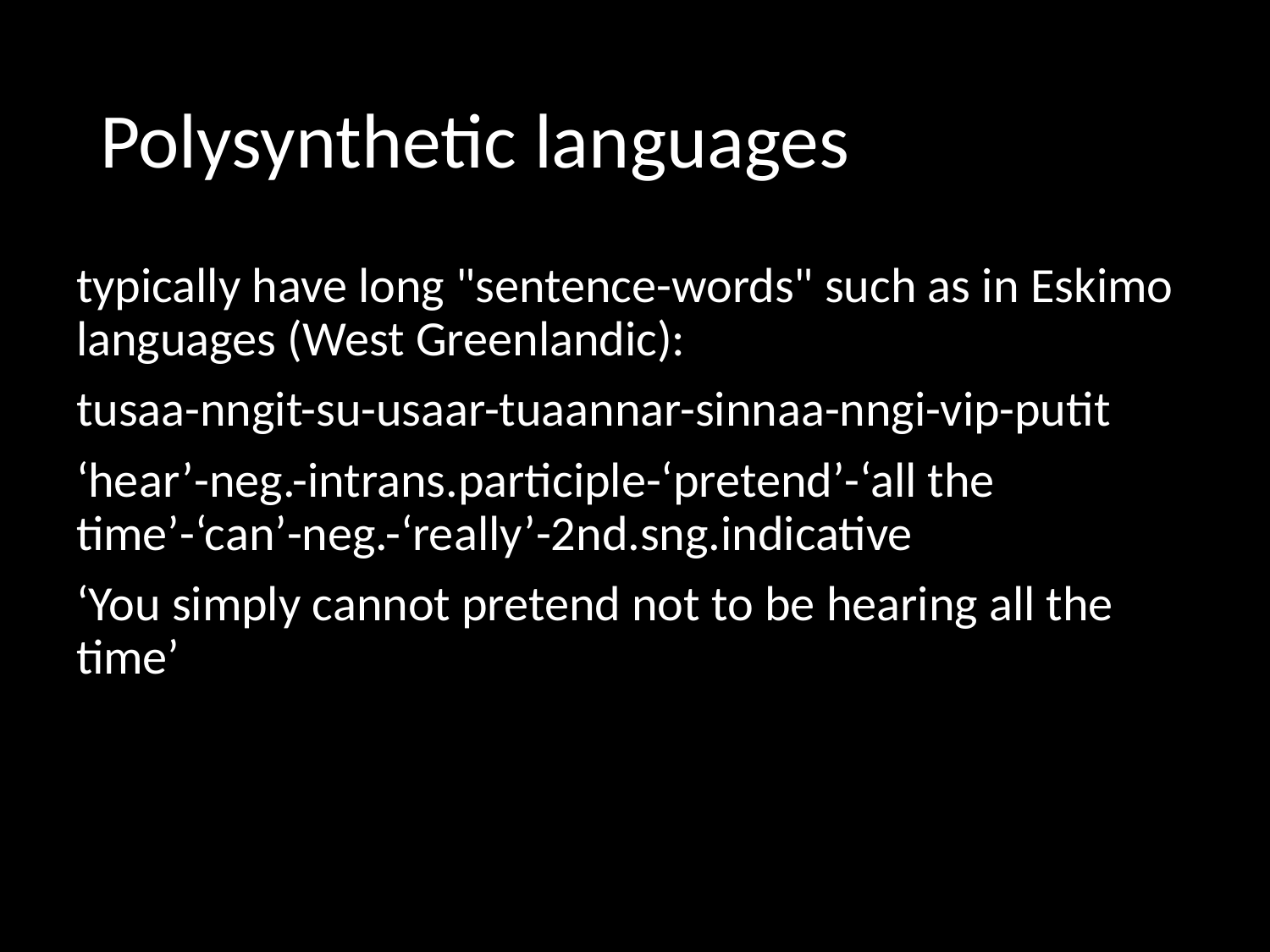

# Polysynthetic languages
typically have long "sentence-words" such as in Eskimo languages (West Greenlandic):
tusaa-nngit-su-usaar-tuaannar-sinnaa-nngi-vip-putit
‘hear’-neg.-intrans.participle-‘pretend’-‘all the time’-‘can’-neg.-‘really’-2nd.sng.indicative
‘You simply cannot pretend not to be hearing all the time’